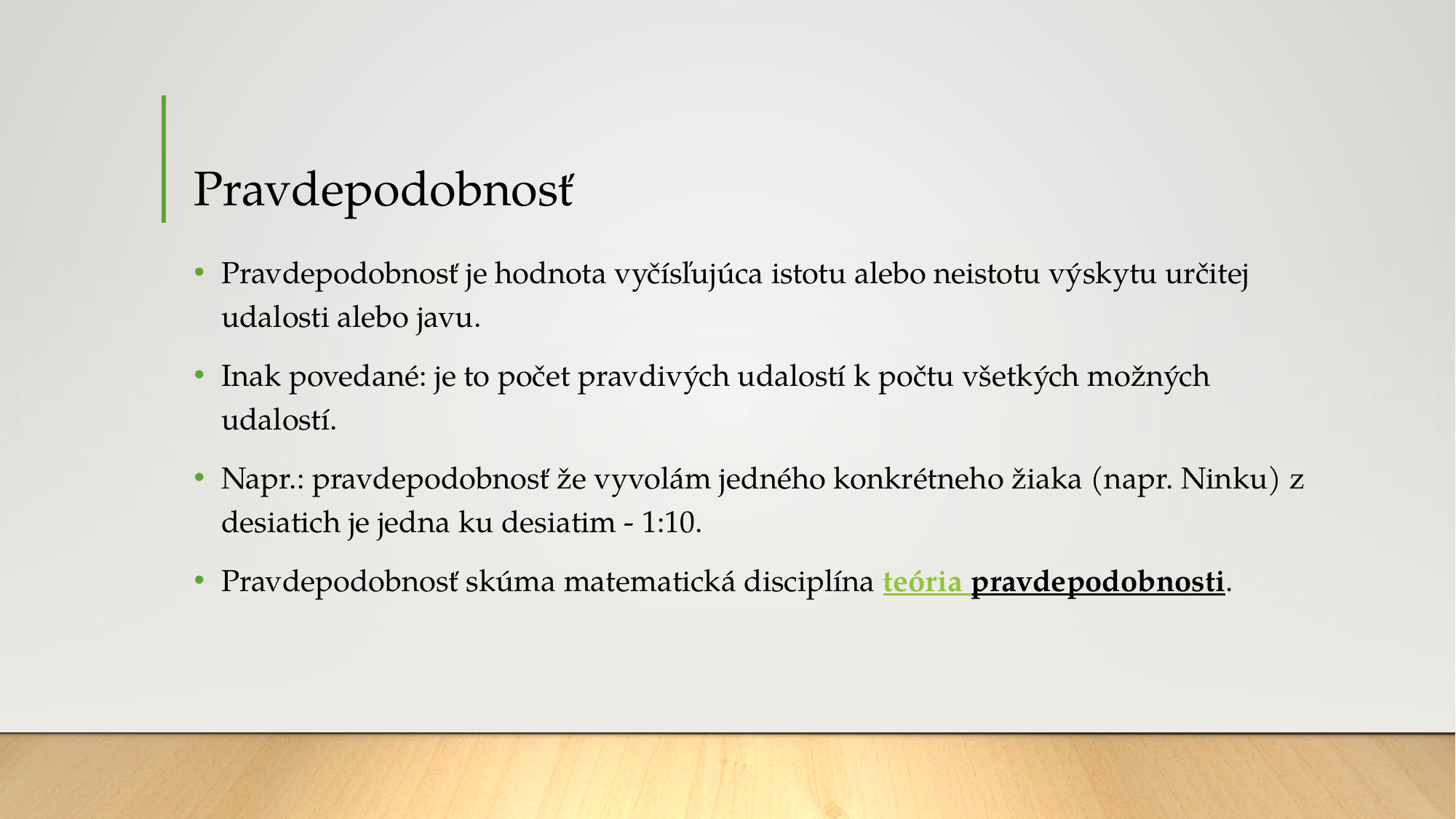

# Pravdepodobnosť
Pravdepodobnosť je hodnota vyčísľujúca istotu alebo neistotu výskytu určitej udalosti alebo javu.
Inak povedané: je to počet pravdivých udalostí k počtu všetkých možných udalostí.
Napr.: pravdepodobnosť že vyvolám jedného konkrétneho žiaka (napr. Ninku) z desiatich je jedna ku desiatim - 1:10.
Pravdepodobnosť skúma matematická disciplína teória pravdepodobnosti.